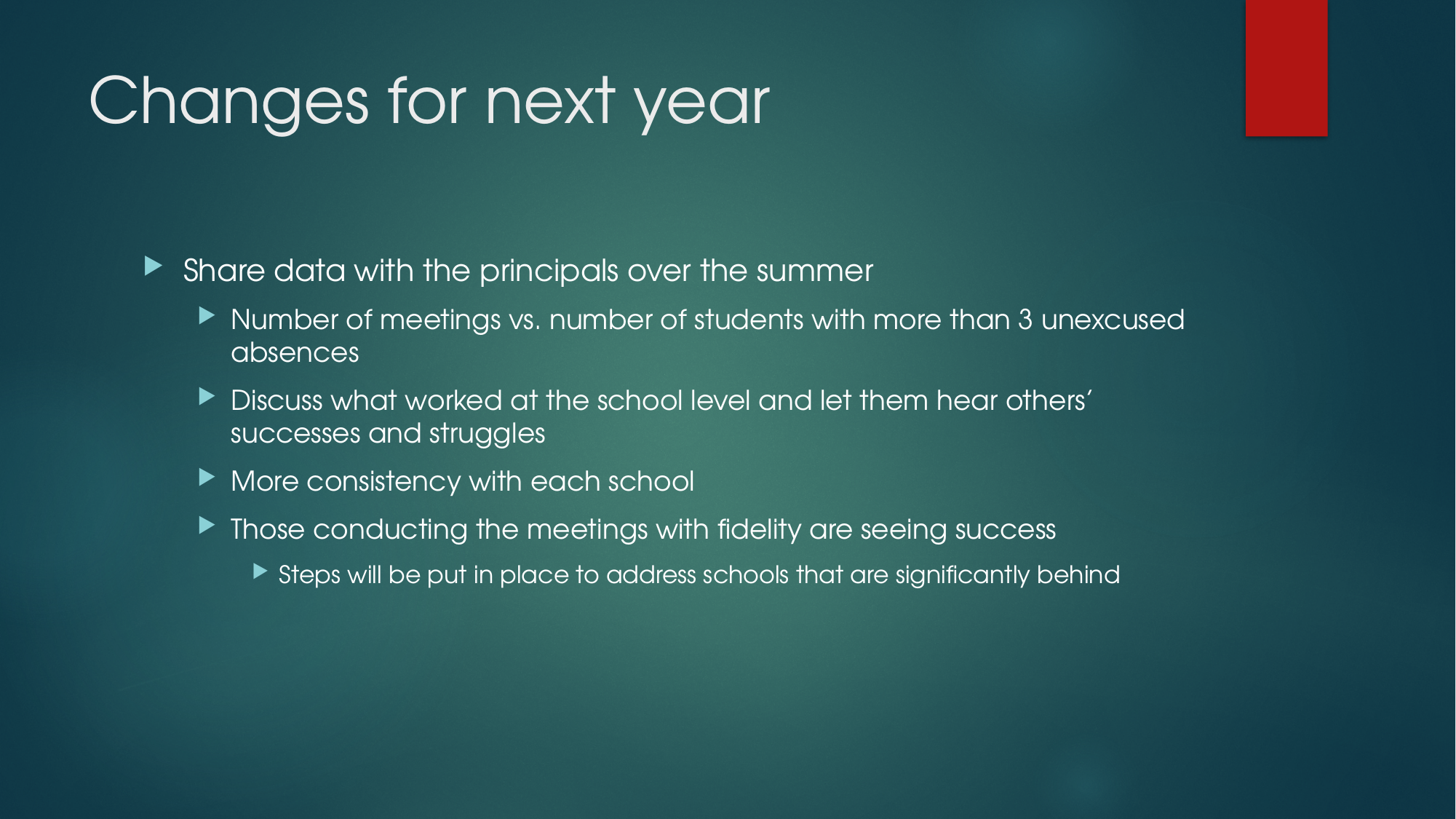

# Changes for next year
Share data with the principals over the summer
Number of meetings vs. number of students with more than 3 unexcused absences
Discuss what worked at the school level and let them hear others’ successes and struggles
More consistency with each school
Those conducting the meetings with fidelity are seeing success
Steps will be put in place to address schools that are significantly behind